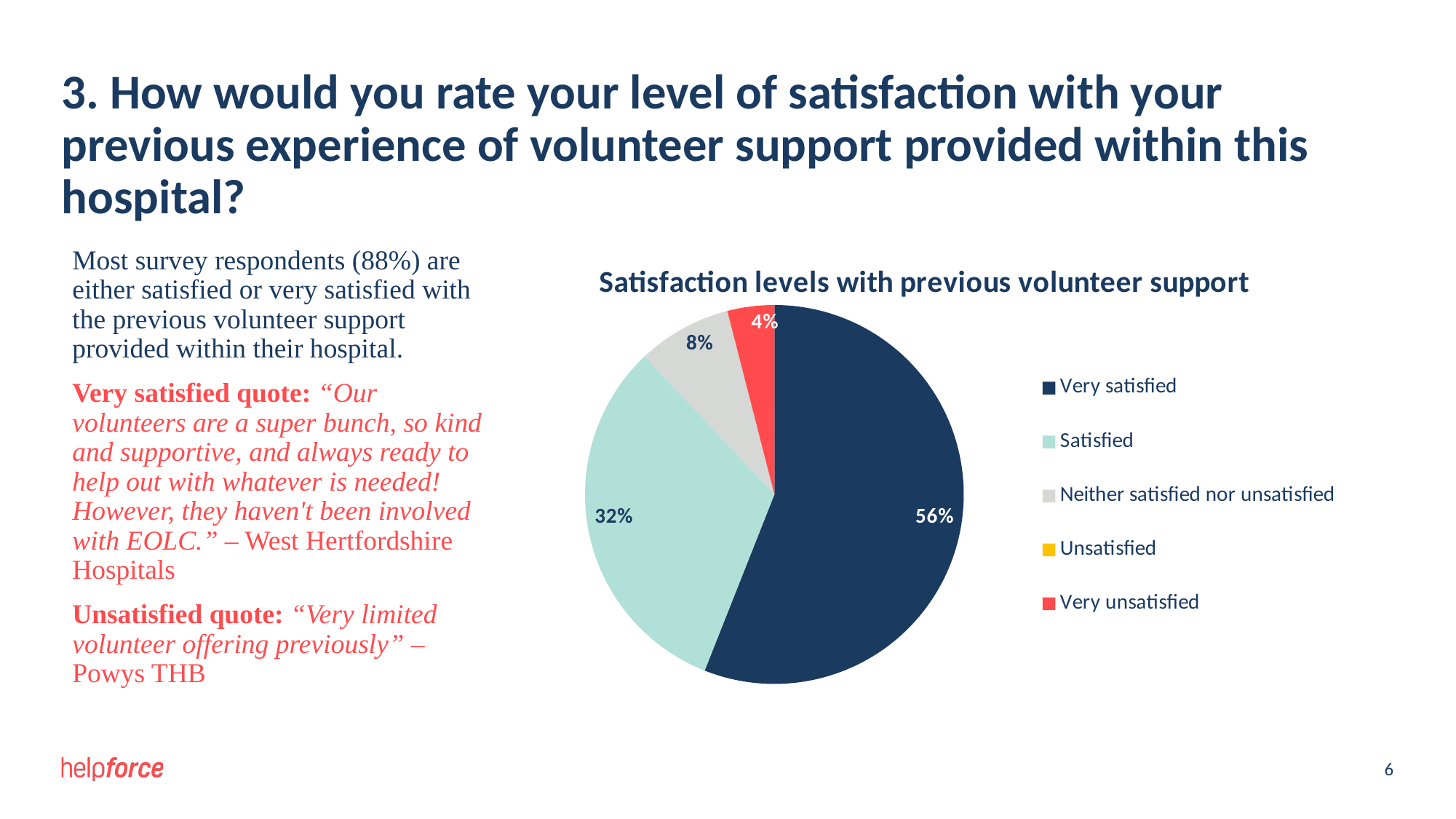

# 3. How would you rate your level of satisfaction with your previous experience of volunteer support provided within this hospital?
Most survey respondents (88%) are either satisfied or very satisfied with the previous volunteer support provided within their hospital.
Very satisfied quote: “Our volunteers are a super bunch, so kind and supportive, and always ready to help out with whatever is needed! However, they haven't been involved with EOLC.” – West Hertfordshire Hospitals
Unsatisfied quote: “Very limited volunteer offering previously” – Powys THB

### Chart: Satisfaction levels with previous volunteer support

| Category |  |
|---|---|
| Very satisfied | 0.56 |
| Satisfied | 0.32 |
| Neither satisfied nor unsatisfied | 0.08 |
| Unsatisfied | 0.0 |
| Very unsatisfied | 0.04 |